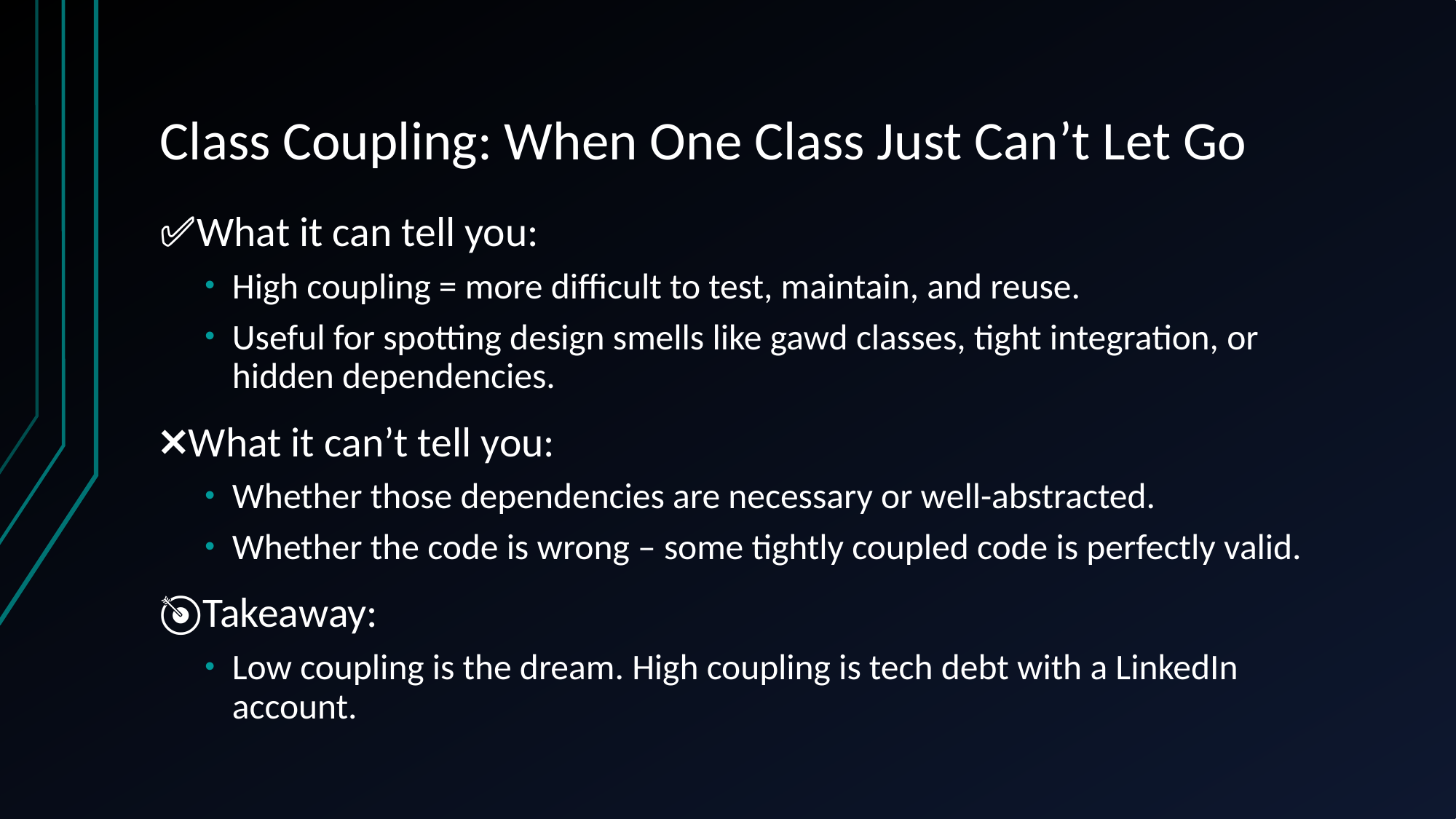

# Class Coupling: When One Class Just Can’t Let Go
✅What it can tell you:
High coupling = more difficult to test, maintain, and reuse.
Useful for spotting design smells like gawd classes, tight integration, or hidden dependencies.
❌What it can’t tell you:
Whether those dependencies are necessary or well-abstracted.
Whether the code is wrong – some tightly coupled code is perfectly valid.
🎯Takeaway:
Low coupling is the dream. High coupling is tech debt with a LinkedIn account.